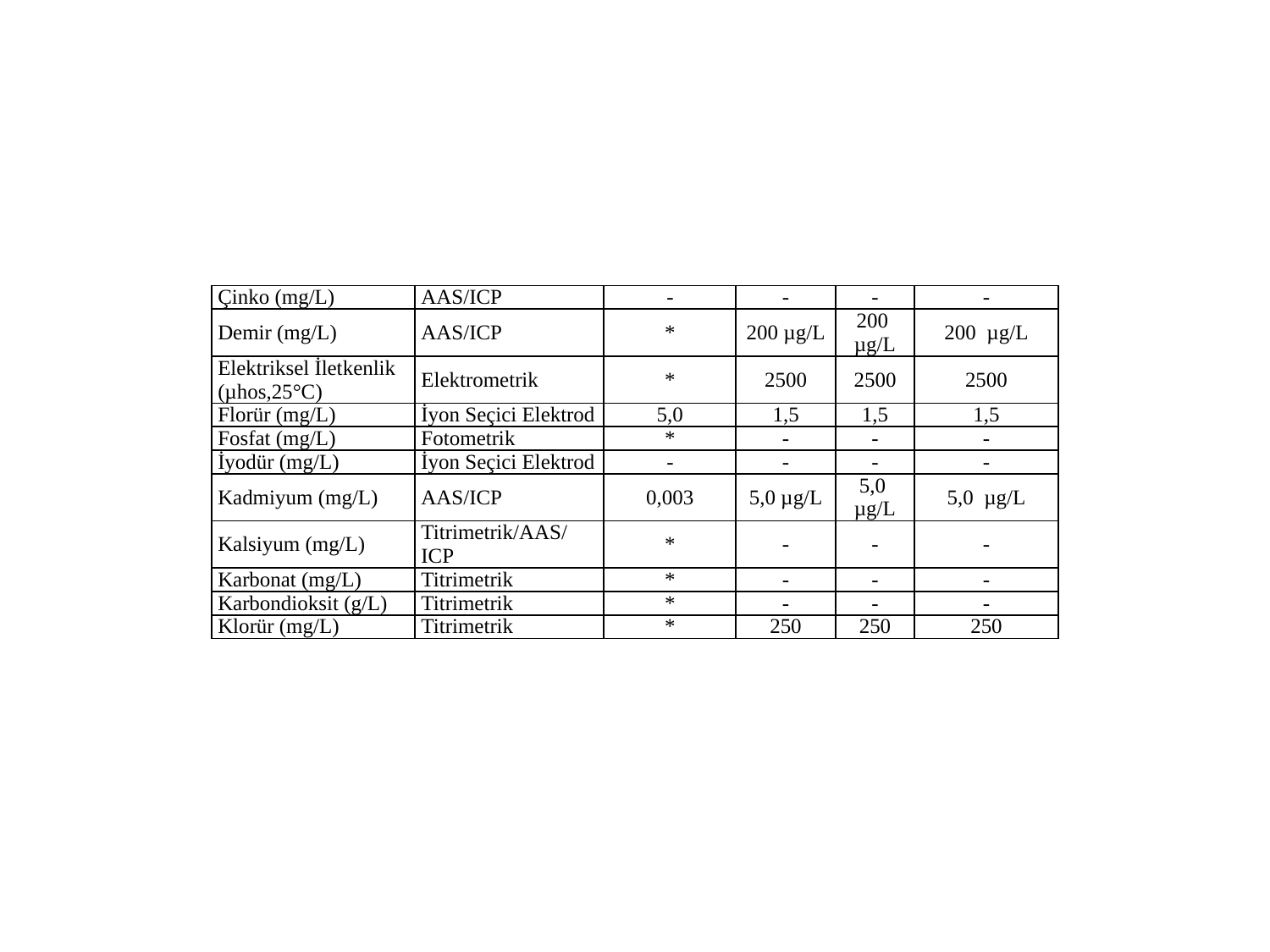

| Çinko (mg/L) | AAS/ICP | - | - | - | - |
| --- | --- | --- | --- | --- | --- |
| Demir (mg/L) | AAS/ICP | \* | 200 µg/L | 200 µg/L | 200 µg/L |
| Elektriksel İletkenlik (µhos,25°C) | Elektrometrik | \* | 2500 | 2500 | 2500 |
| Florür (mg/L) | İyon Seçici Elektrod | 5,0 | 1,5 | 1,5 | 1,5 |
| Fosfat (mg/L) | Fotometrik | \* | - | - | - |
| İyodür (mg/L) | İyon Seçici Elektrod | - | - | - | - |
| Kadmiyum (mg/L) | AAS/ICP | 0,003 | 5,0 µg/L | 5,0 µg/L | 5,0 µg/L |
| Kalsiyum (mg/L) | Titrimetrik/AAS/ICP | \* | - | - | - |
| Karbonat (mg/L) | Titrimetrik | \* | - | - | - |
| Karbondioksit (g/L) | Titrimetrik | \* | - | - | - |
| Klorür (mg/L) | Titrimetrik | \* | 250 | 250 | 250 |